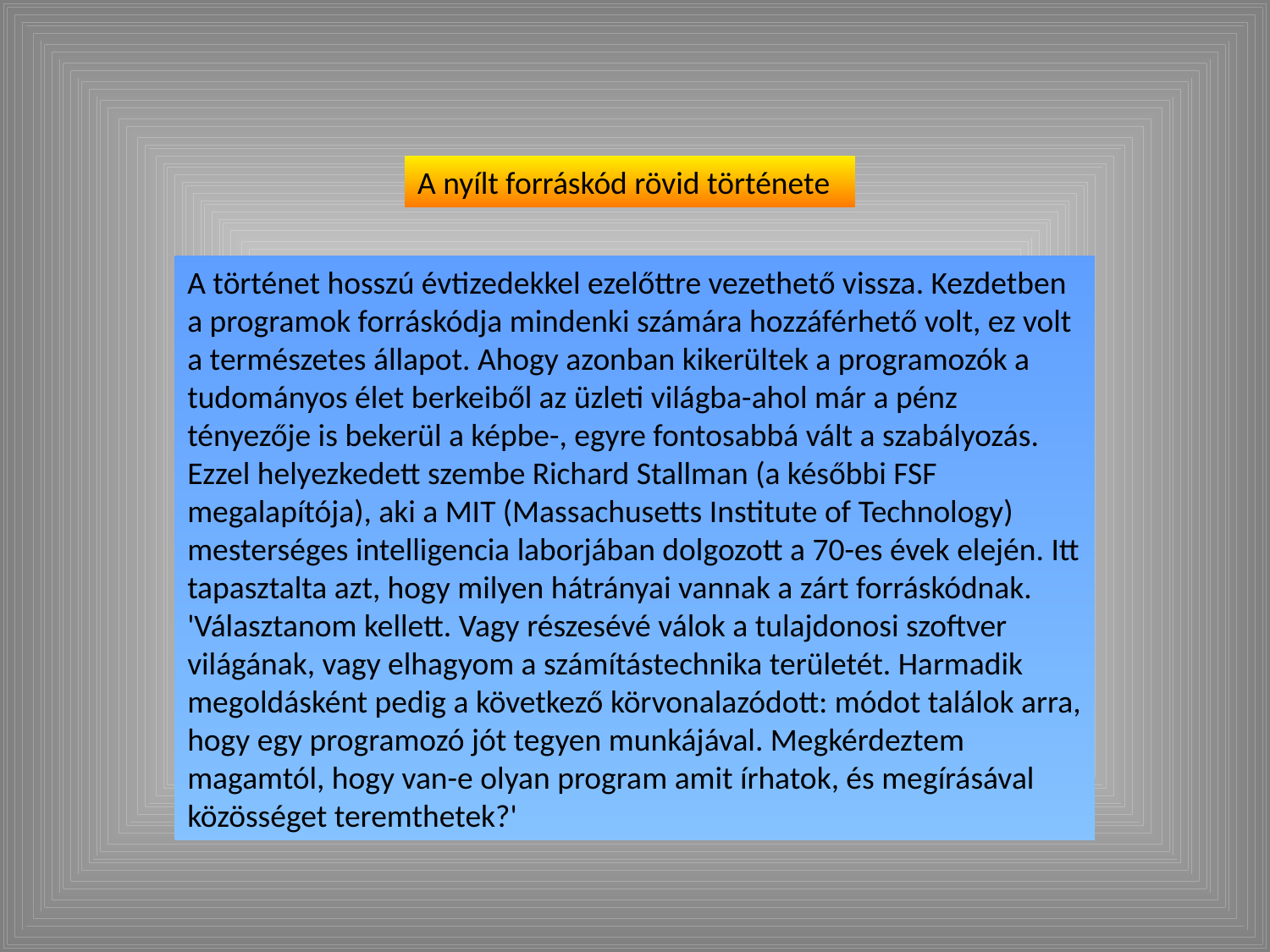

A nyílt forráskód rövid története
A történet hosszú évtizedekkel ezelőttre vezethető vissza. Kezdetben a programok forráskódja mindenki számára hozzáférhető volt, ez volt a természetes állapot. Ahogy azonban kikerültek a programozók a tudományos élet berkeiből az üzleti világba-ahol már a pénz tényezője is bekerül a képbe-, egyre fontosabbá vált a szabályozás. Ezzel helyezkedett szembe Richard Stallman (a későbbi FSF megalapítója), aki a MIT (Massachusetts Institute of Technology) mesterséges intelligencia laborjában dolgozott a 70-es évek elején. Itt tapasztalta azt, hogy milyen hátrányai vannak a zárt forráskódnak. 'Választanom kellett. Vagy részesévé válok a tulajdonosi szoftver világának, vagy elhagyom a számítástechnika területét. Harmadik megoldásként pedig a következő körvonalazódott: módot találok arra, hogy egy programozó jót tegyen munkájával. Megkérdeztem magamtól, hogy van-e olyan program amit írhatok, és megírásával közösséget teremthetek?'